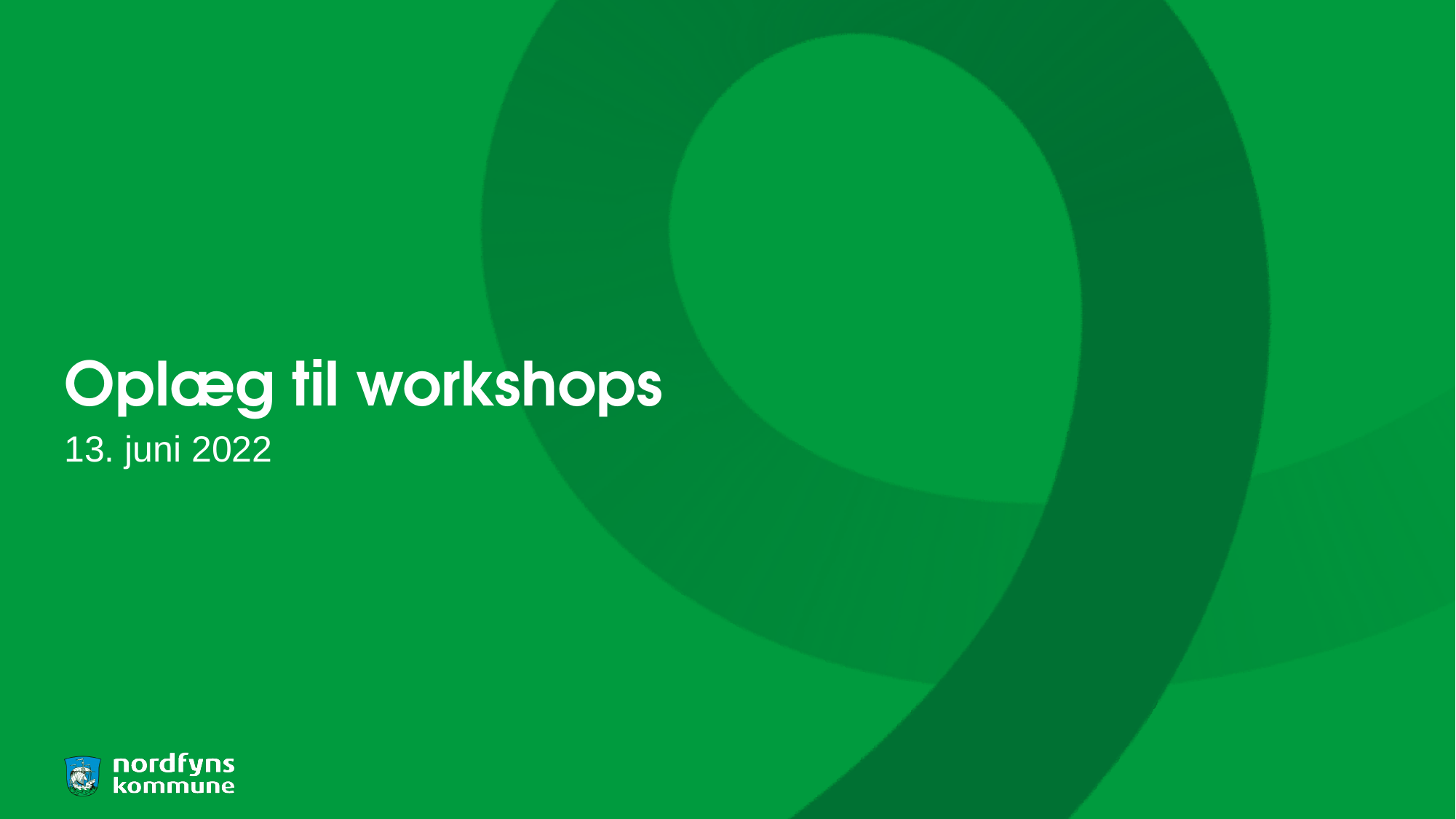

# Oplæg til workshops
13. juni 2022

16